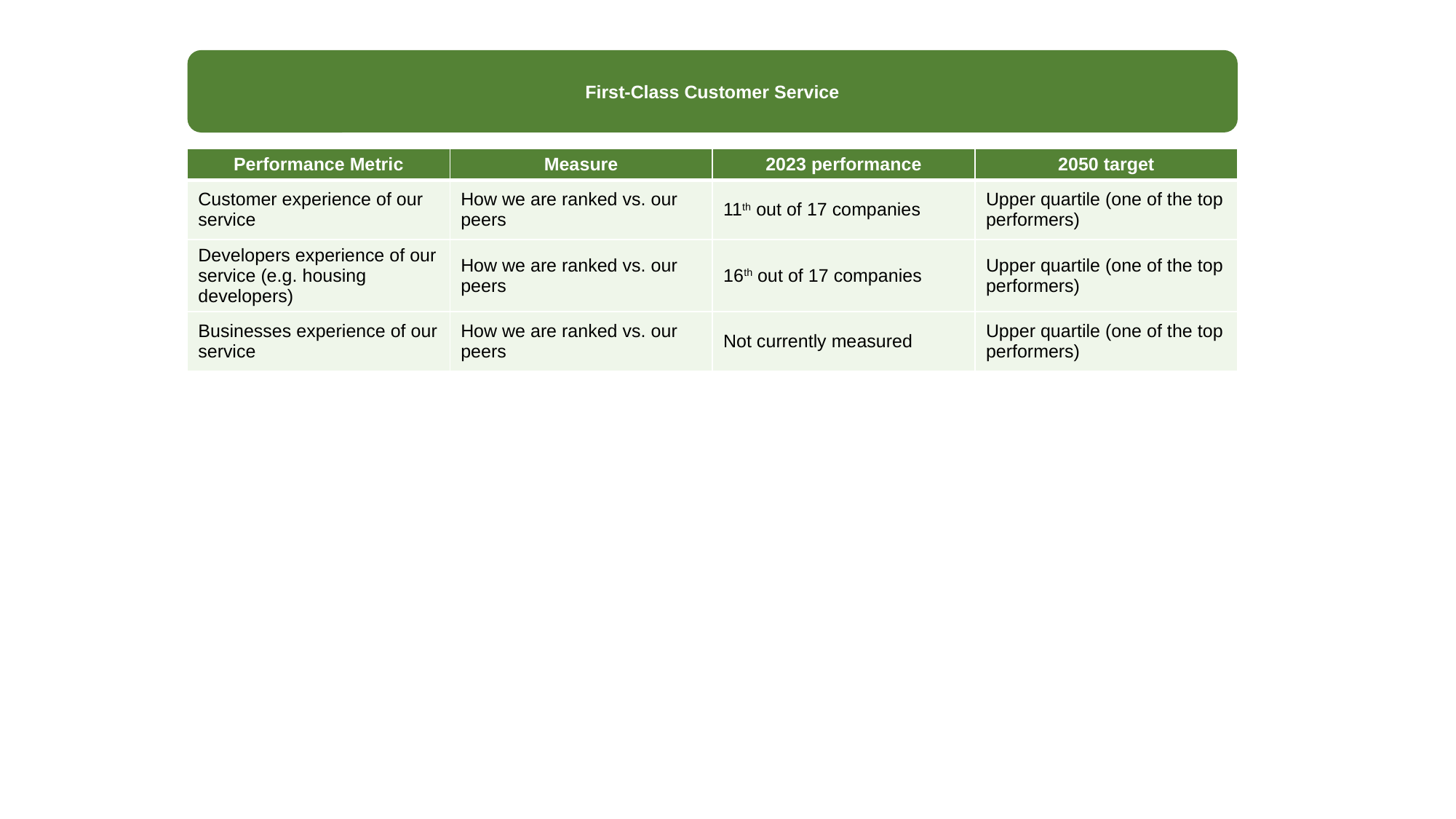

First-Class Customer Service
| Performance Metric | Measure | 2023 performance | 2050 target |
| --- | --- | --- | --- |
| Customer experience of our service | How we are ranked vs. our peers | 11th out of 17 companies | Upper quartile (one of the top performers) |
| Developers experience of our service (e.g. housing developers) | How we are ranked vs. our peers | 16th out of 17 companies | Upper quartile (one of the top performers) |
| Businesses experience of our service | How we are ranked vs. our peers | Not currently measured | Upper quartile (one of the top performers) |